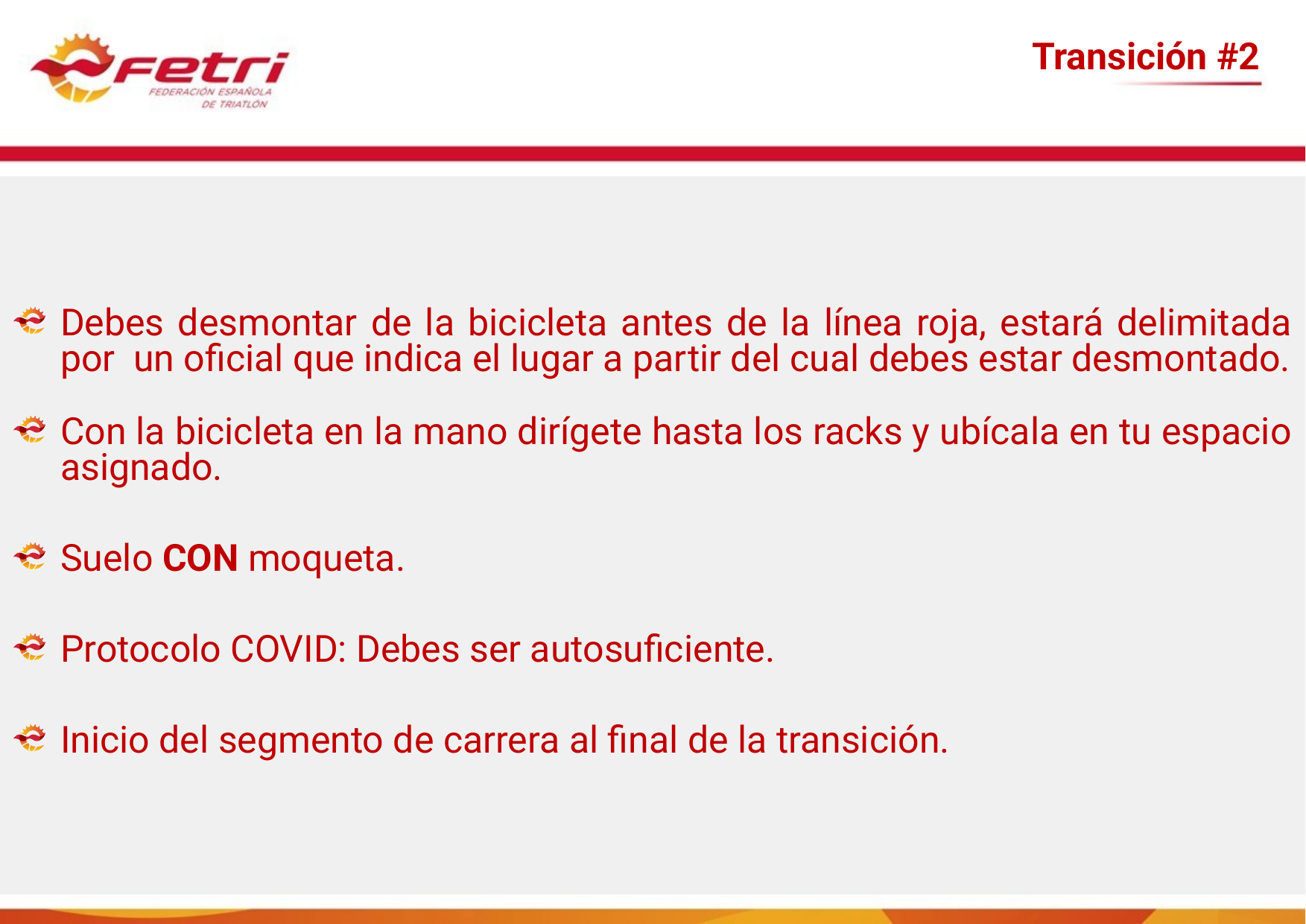

Transición #2
Debes desmontar de la bicicleta antes de la línea roja, estará delimitada por  un oficial que indica el lugar a partir del cual debes estar desmontado.
Con la bicicleta en la mano dirígete hasta los racks y ubícala en tu espacio asignado.
Suelo CON moqueta.
Protocolo COVID: Debes ser autosuficiente.
Inicio del segmento de carrera al final de la transición.